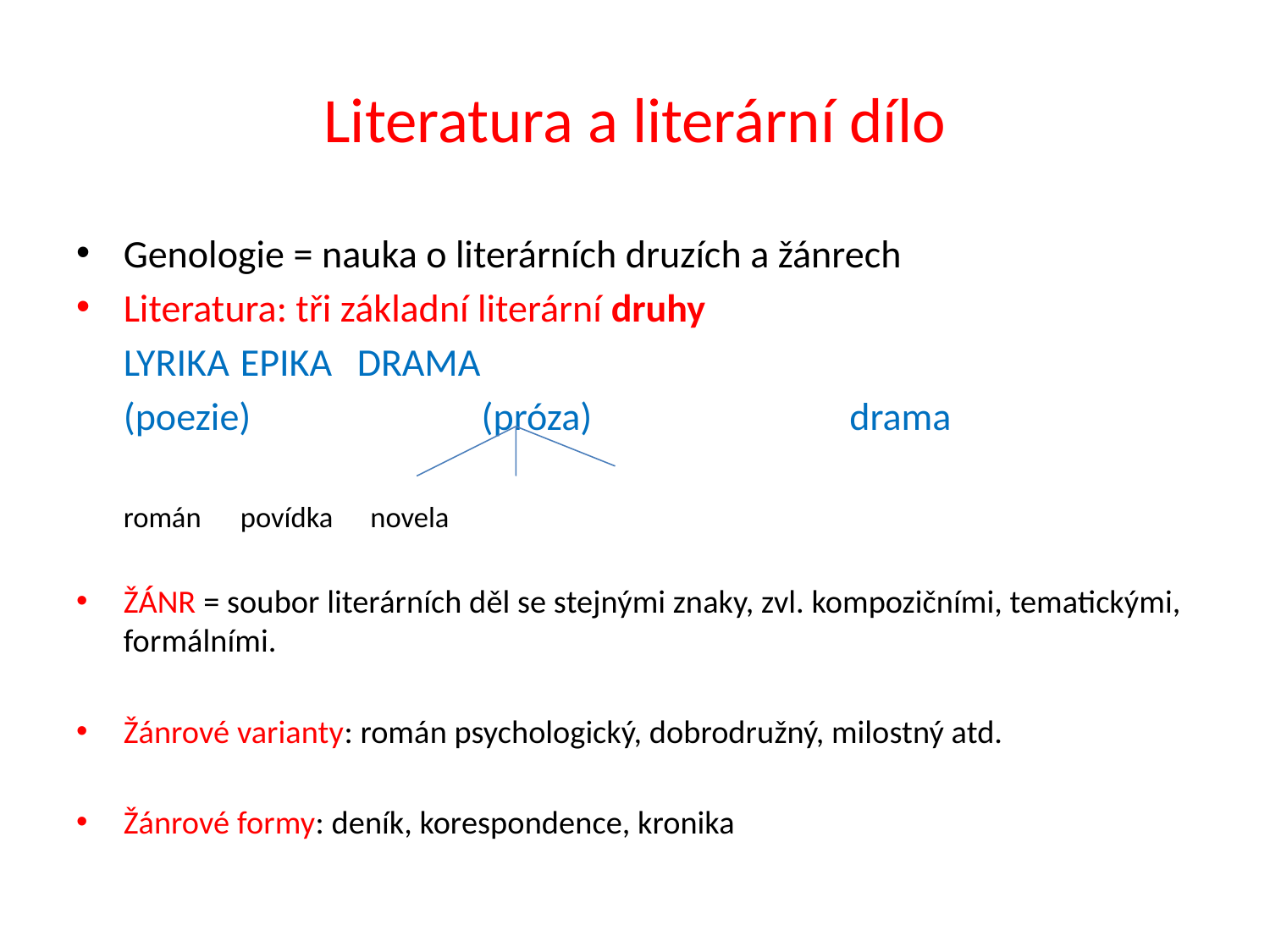

# Literatura a literární dílo
Genologie = nauka o literárních druzích a žánrech
Literatura: tři základní literární druhy
		LYRIKA		EPIKA		DRAMA
		(poezie)	              (próza) 	                drama

			román	povídka	  novela

ŽÁNR = soubor literárních děl se stejnými znaky, zvl. kompozičními, tematickými, formálními.

Žánrové varianty: román psychologický, dobrodružný, milostný atd.

Žánrové formy: deník, korespondence, kronika